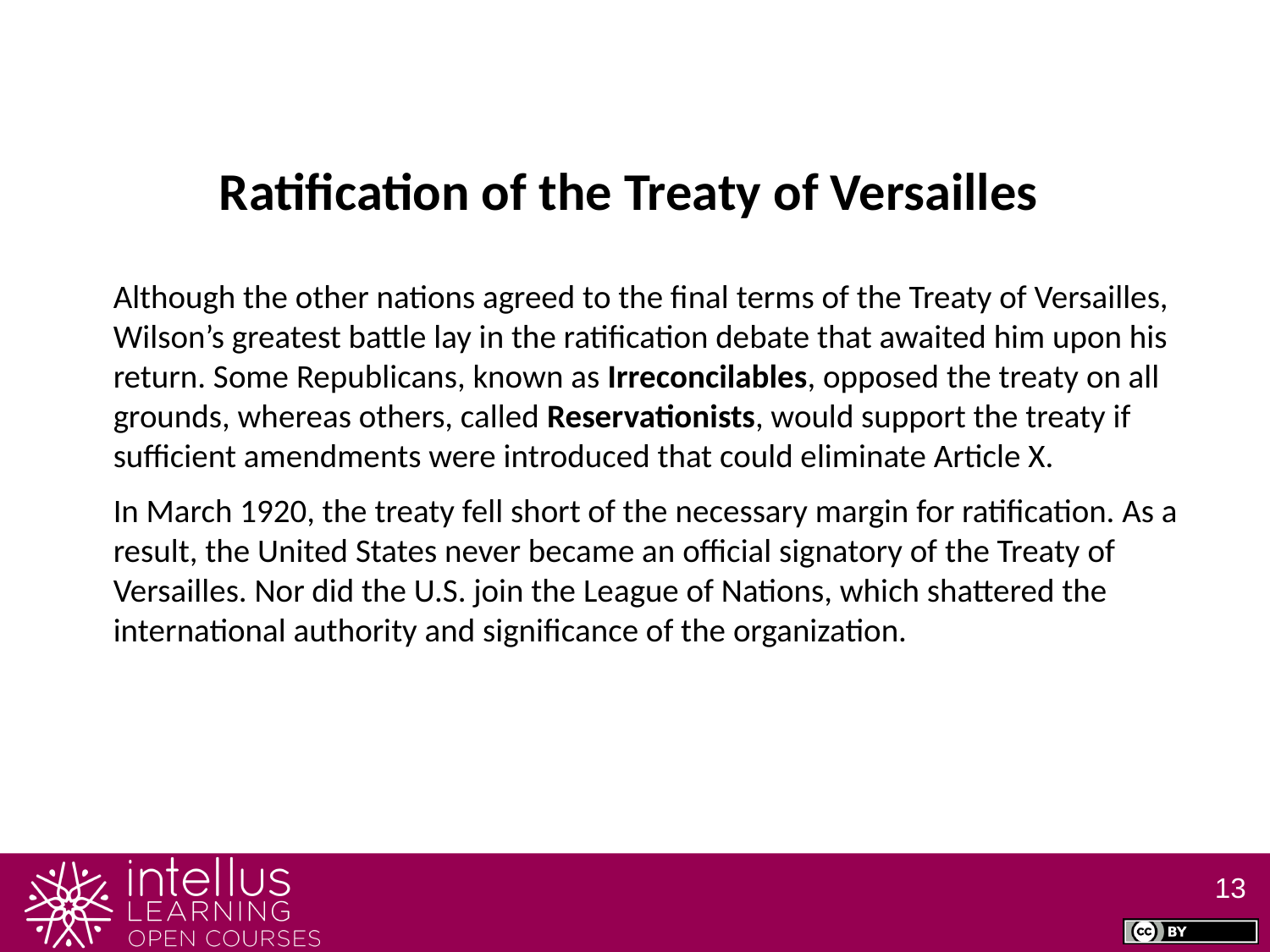

Ratification of the Treaty of Versailles
Although the other nations agreed to the final terms of the Treaty of Versailles, Wilson’s greatest battle lay in the ratification debate that awaited him upon his return. Some Republicans, known as Irreconcilables, opposed the treaty on all grounds, whereas others, called Reservationists, would support the treaty if sufficient amendments were introduced that could eliminate Article X.
In March 1920, the treaty fell short of the necessary margin for ratification. As a result, the United States never became an official signatory of the Treaty of Versailles. Nor did the U.S. join the League of Nations, which shattered the international authority and significance of the organization.

13